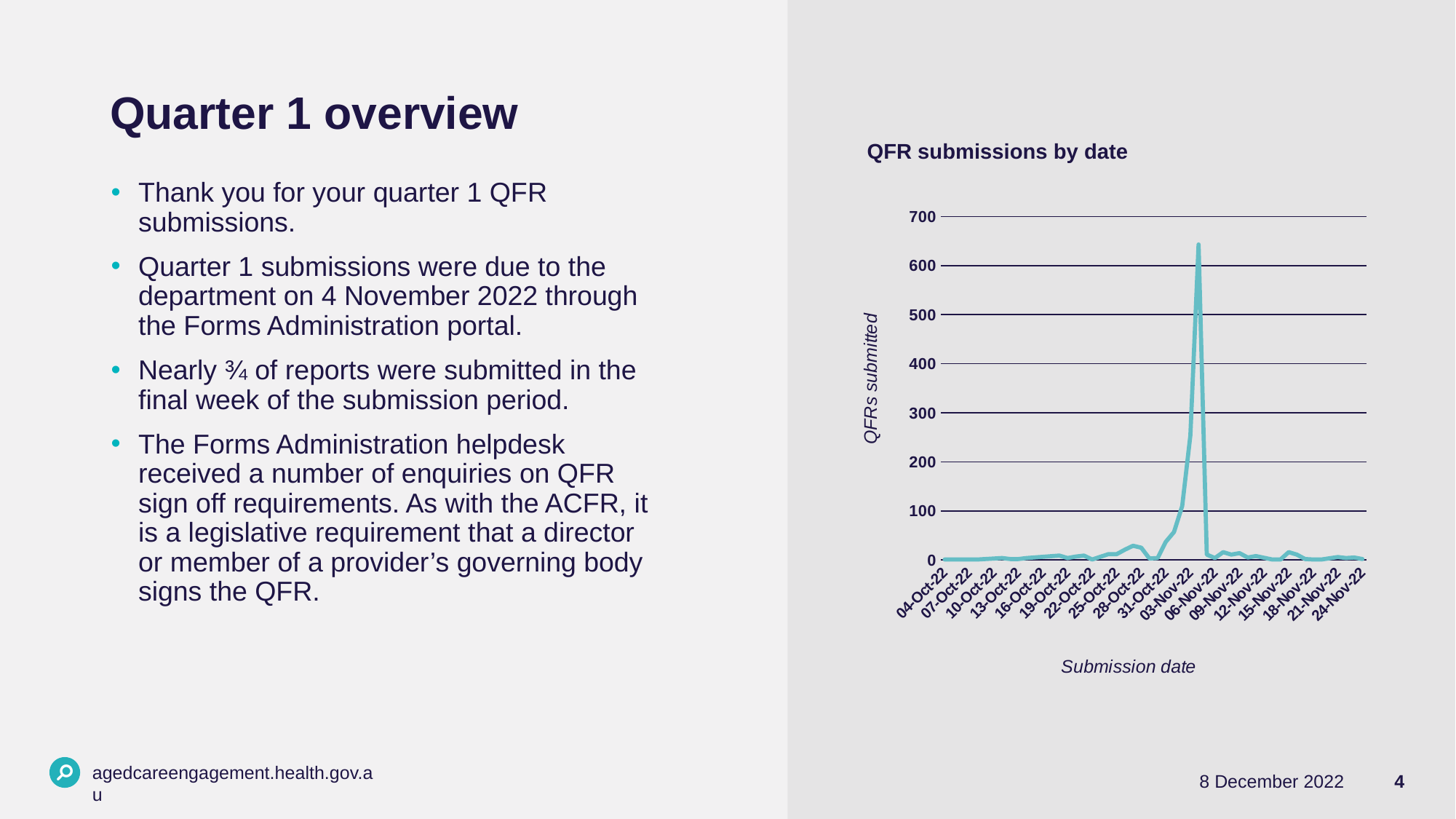

# Quarter 1 overview
QFR submissions by date
Thank you for your quarter 1 QFR submissions.
Quarter 1 submissions were due to the department on 4 November 2022 through the Forms Administration portal.
Nearly ¾ of reports were submitted in the final week of the submission period.
The Forms Administration helpdesk received a number of enquiries on QFR sign off requirements. As with the ACFR, it is a legislative requirement that a director or member of a provider’s governing body signs the QFR.

### Chart

| Category | Column1 |
|---|---|
| 44889 | 2.0 |
| 44888 | 5.0 |
| 44887 | 4.0 |
| 44886 | 6.0 |
| 44884 | 1.0 |
| 44883 | 1.0 |
| 44882 | 2.0 |
| 44881 | 11.0 |
| 44880 | 16.0 |
| 44879 | 1.0 |
| 44878 | 1.0 |
| 44876 | 8.0 |
| 44875 | 5.0 |
| 44874 | 14.0 |
| 44873 | 11.0 |
| 44872 | 16.0 |
| 44871 | 4.0 |
| 44870 | 11.0 |
| 44869 | 643.0 |
| 44868 | 254.0 |
| 44867 | 110.0 |
| 44866 | 57.0 |
| 44865 | 37.0 |
| 44864 | 4.0 |
| 44863 | 3.0 |
| 44862 | 25.0 |
| 44861 | 29.0 |
| 44860 | 21.0 |
| 44859 | 12.0 |
| 44858 | 12.0 |
| 44856 | 1.0 |
| 44855 | 9.0 |
| 44854 | 7.0 |
| 44853 | 4.0 |
| 44852 | 9.0 |
| 44848 | 4.0 |
| 44847 | 2.0 |
| 44846 | 2.0 |
| 44845 | 4.0 |
| 44842 | 1.0 |
| 44841 | 1.0 |
| 44839 | 1.0 |
| 44838 | 1.0 |
agedcareengagement.health.gov.au
4
8 December 2022